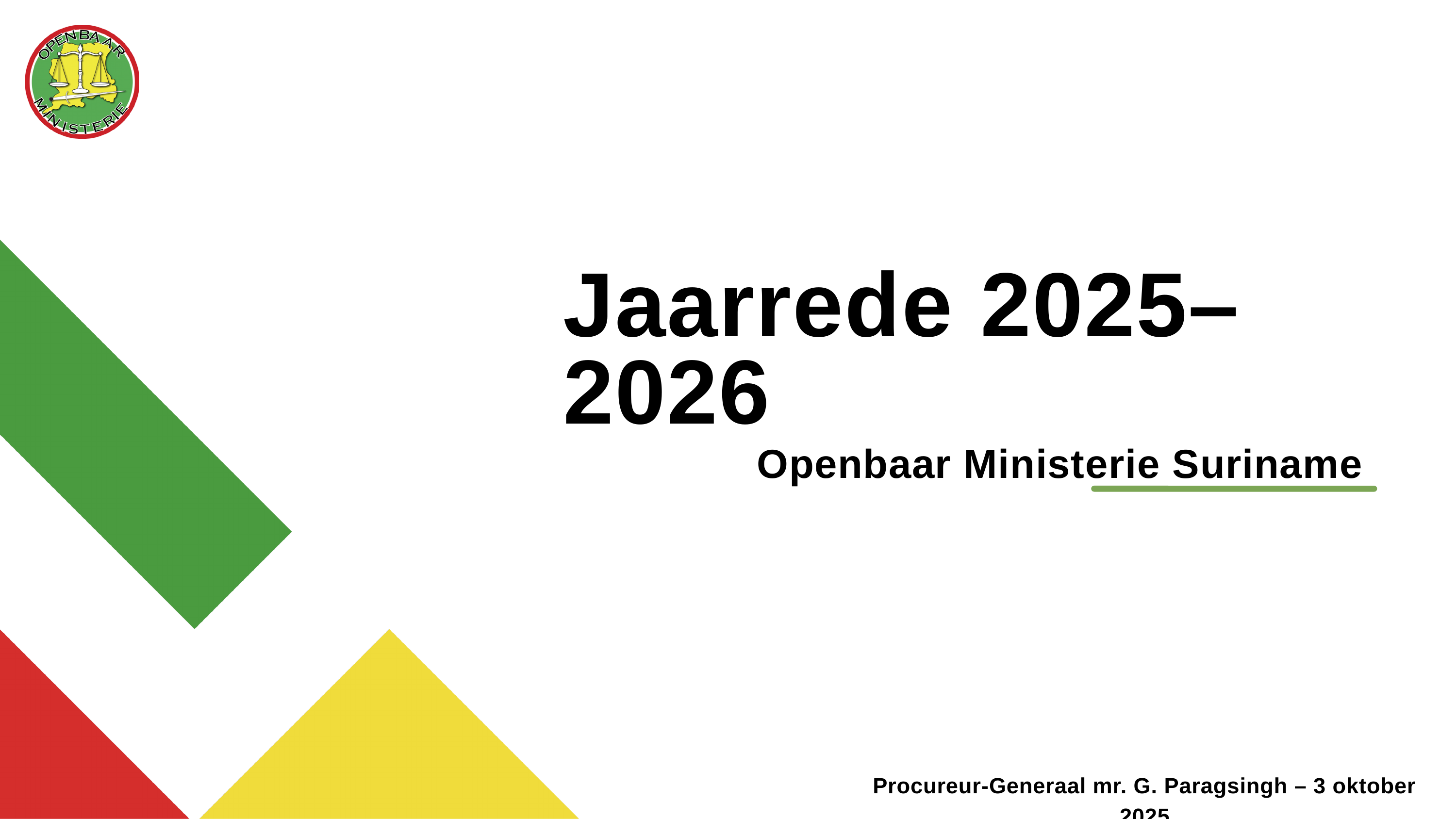

Jaarrede 2025–2026
Openbaar Ministerie Suriname

Procureur-Generaal mr. G. Paragsingh – 3 oktober 2025